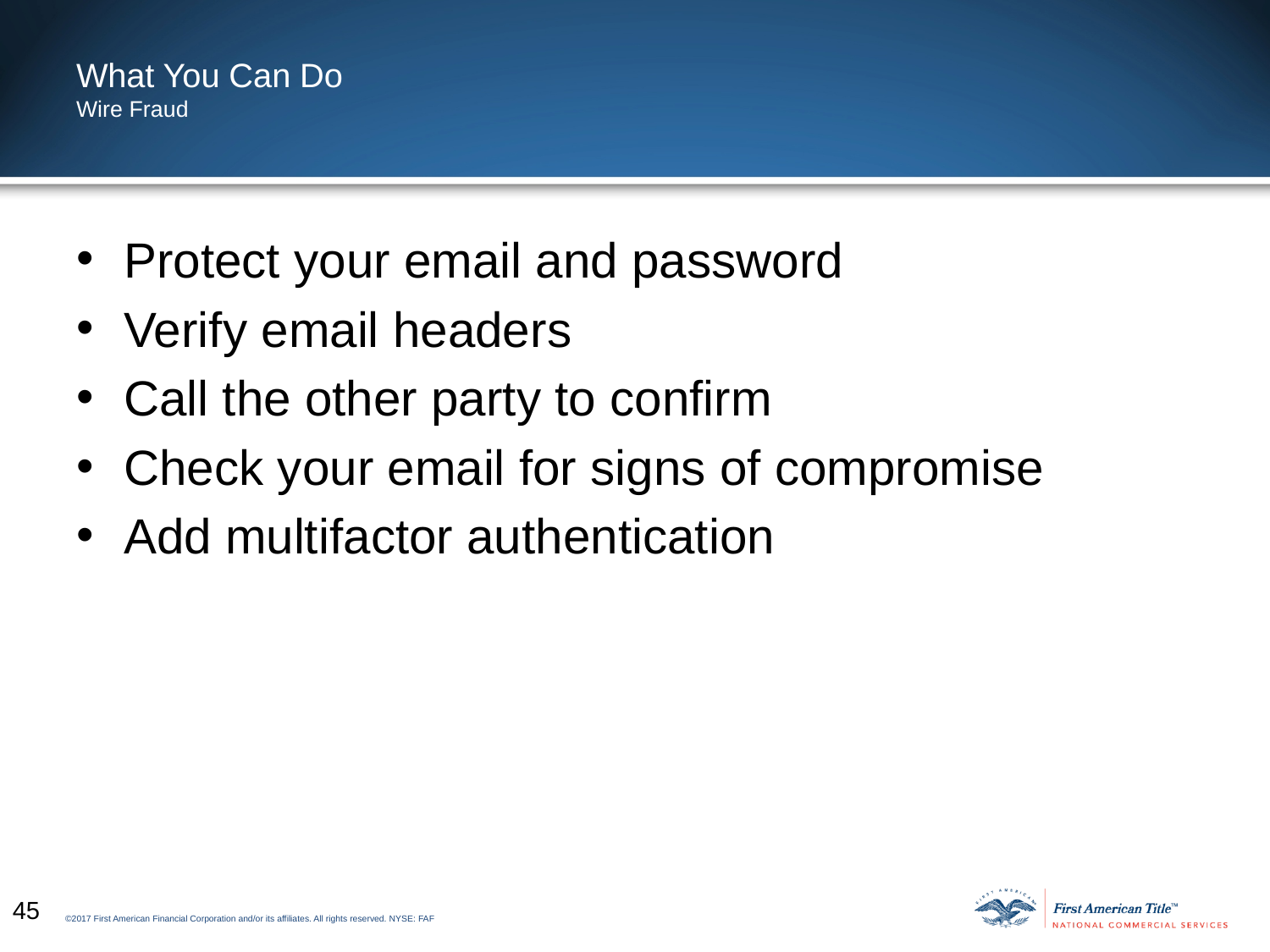

# What You Can Do Wire Fraud
Protect your email and password
Verify email headers
Call the other party to confirm
Check your email for signs of compromise
Add multifactor authentication

45